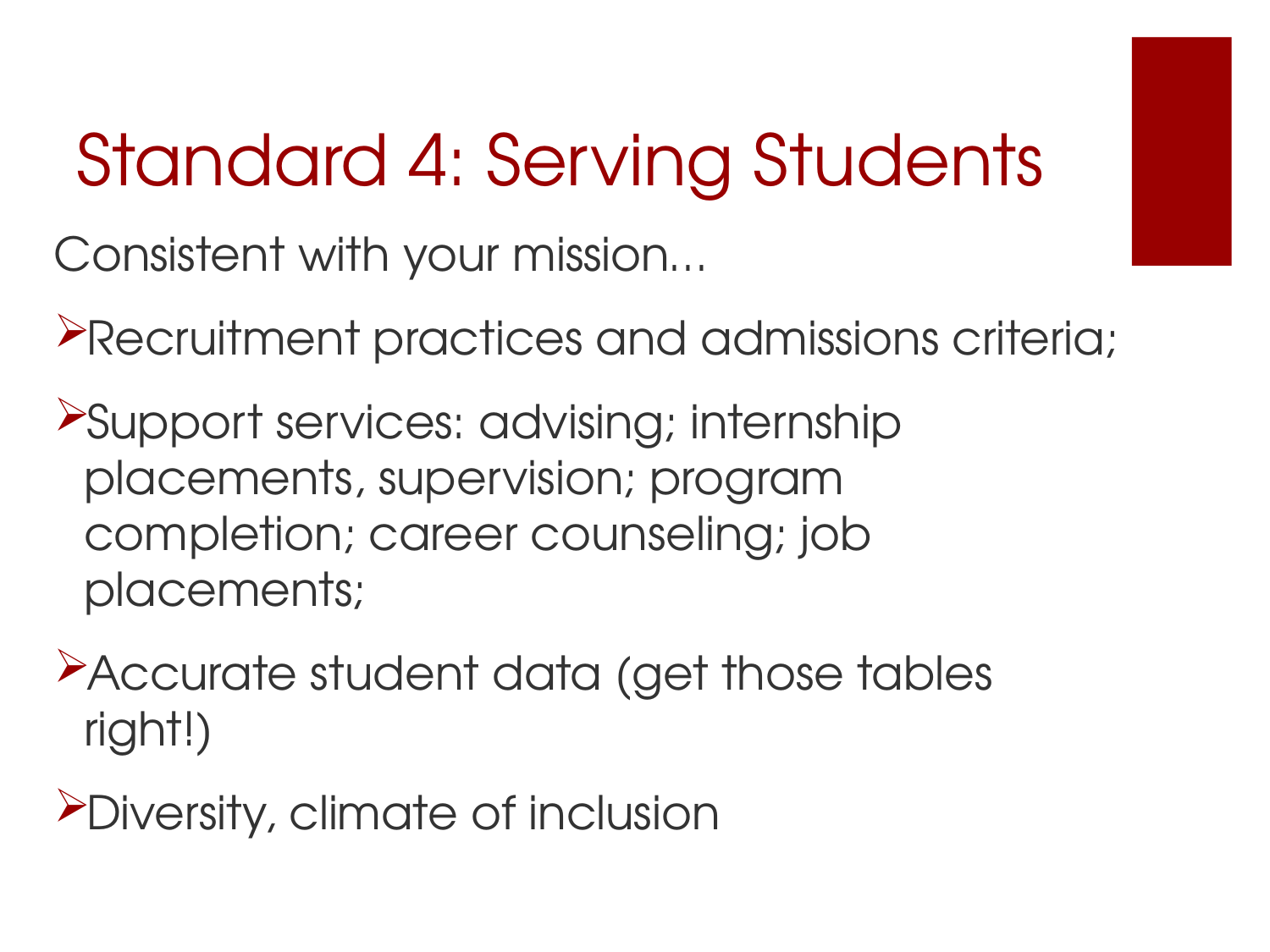

# Standard 4: Serving Students
Consistent with your mission…
Recruitment practices and admissions criteria;
Support services: advising; internship placements, supervision; program completion; career counseling; job placements;
Accurate student data (get those tables right!)
Diversity, climate of inclusion